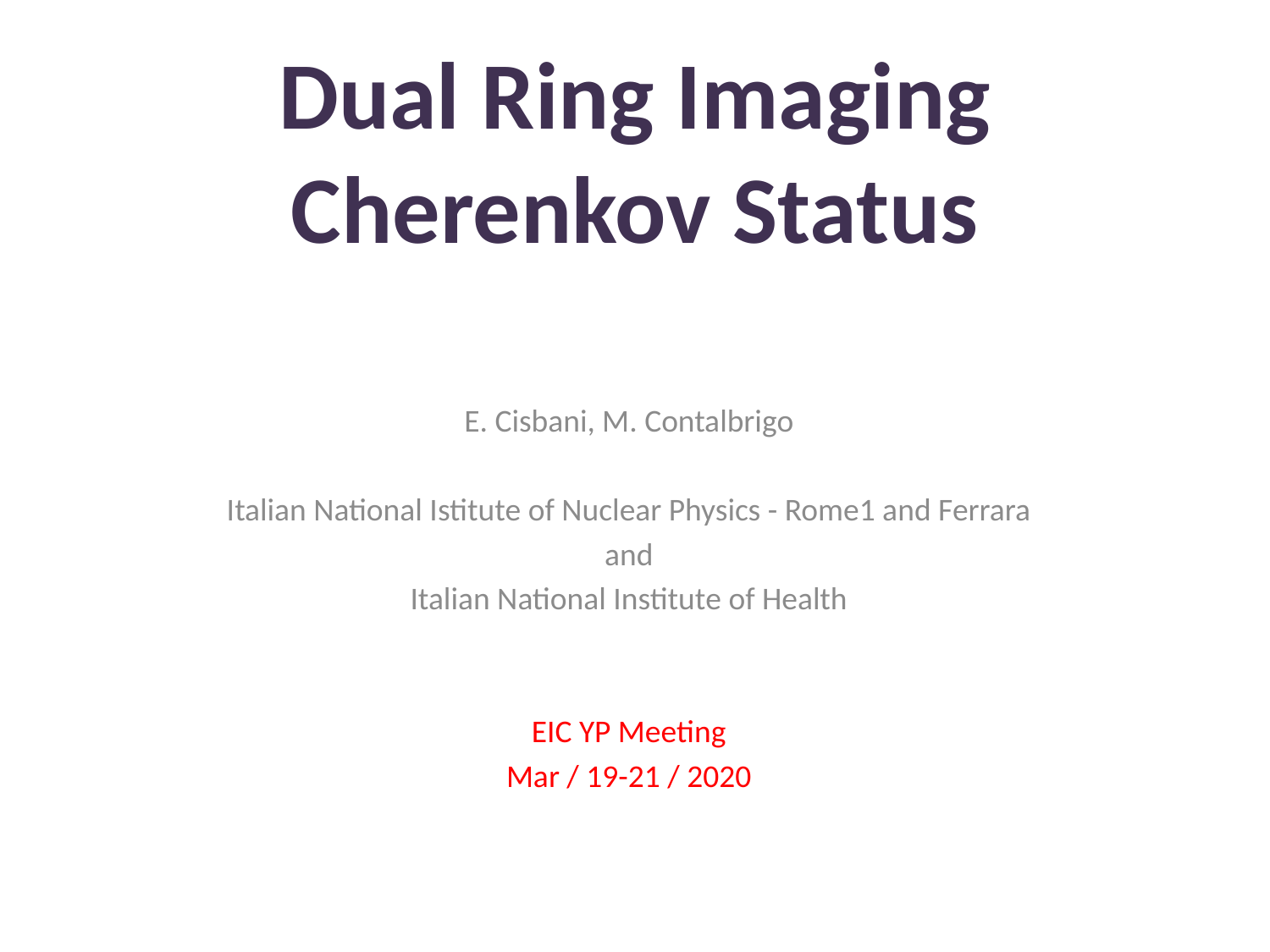

# Dual Ring Imaging Cherenkov Status
E. Cisbani, M. Contalbrigo

Italian National Istitute of Nuclear Physics - Rome1 and Ferrara
and
Italian National Institute of Health

EIC YP Meeting
Mar / 19-21 / 2020